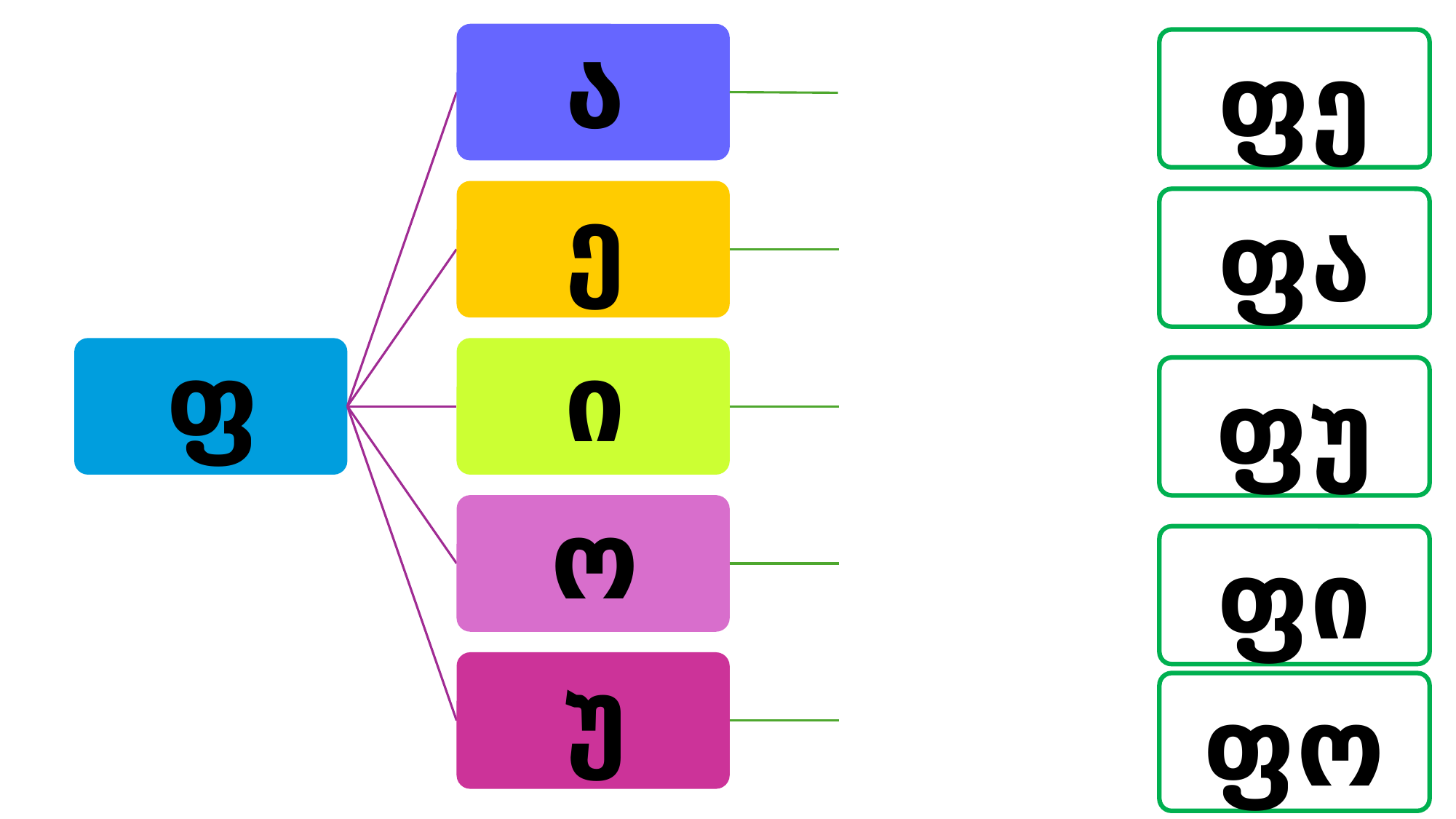

ფ

ა

ე

ი

ო

უ

ფე
ფა
ფუ
ფი
ფო